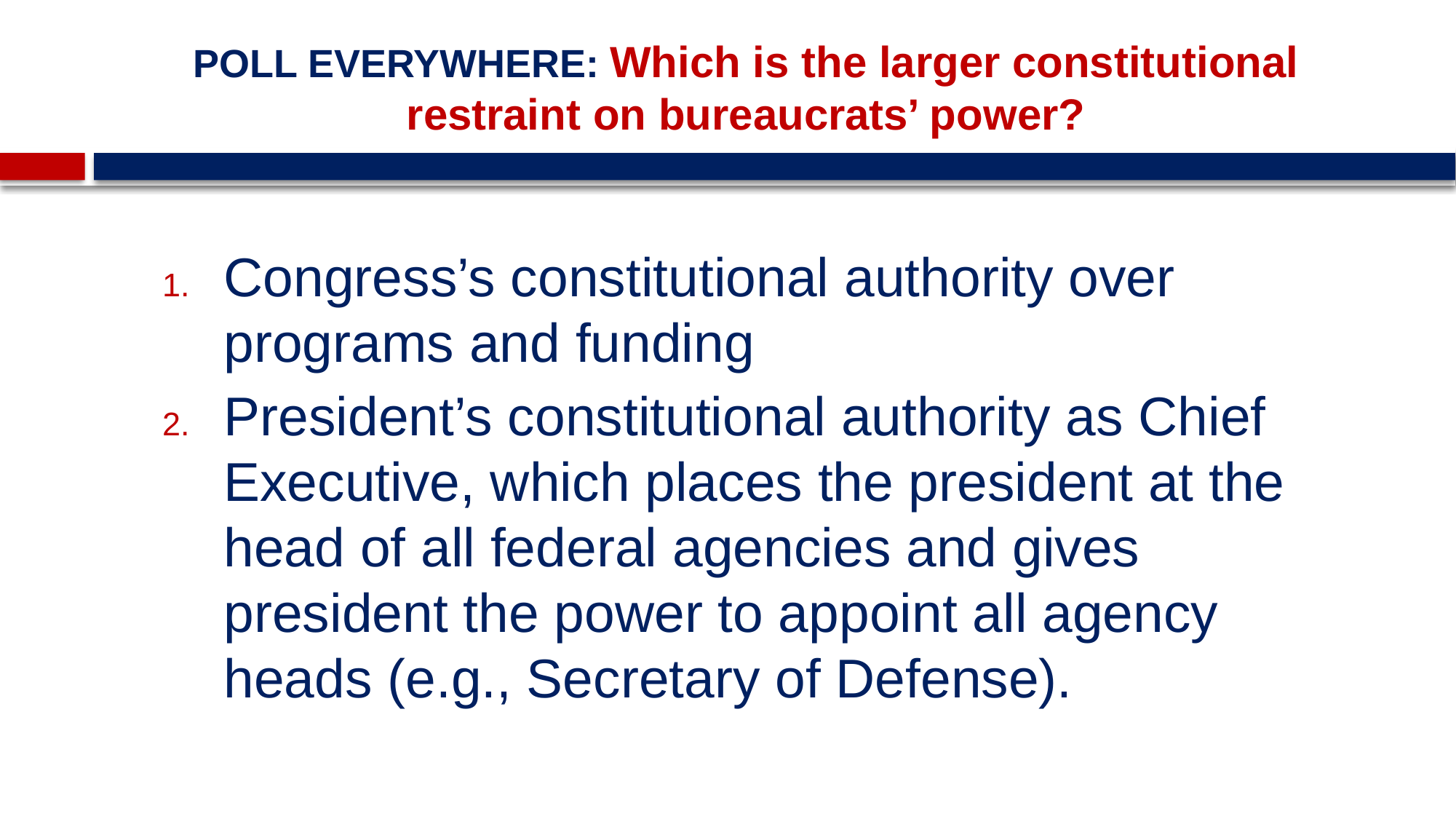

# POLL EVERYWHERE: Which is the larger constitutional restraint on bureaucrats’ power?
Congress’s constitutional authority over programs and funding
President’s constitutional authority as Chief Executive, which places the president at the head of all federal agencies and gives president the power to appoint all agency heads (e.g., Secretary of Defense).